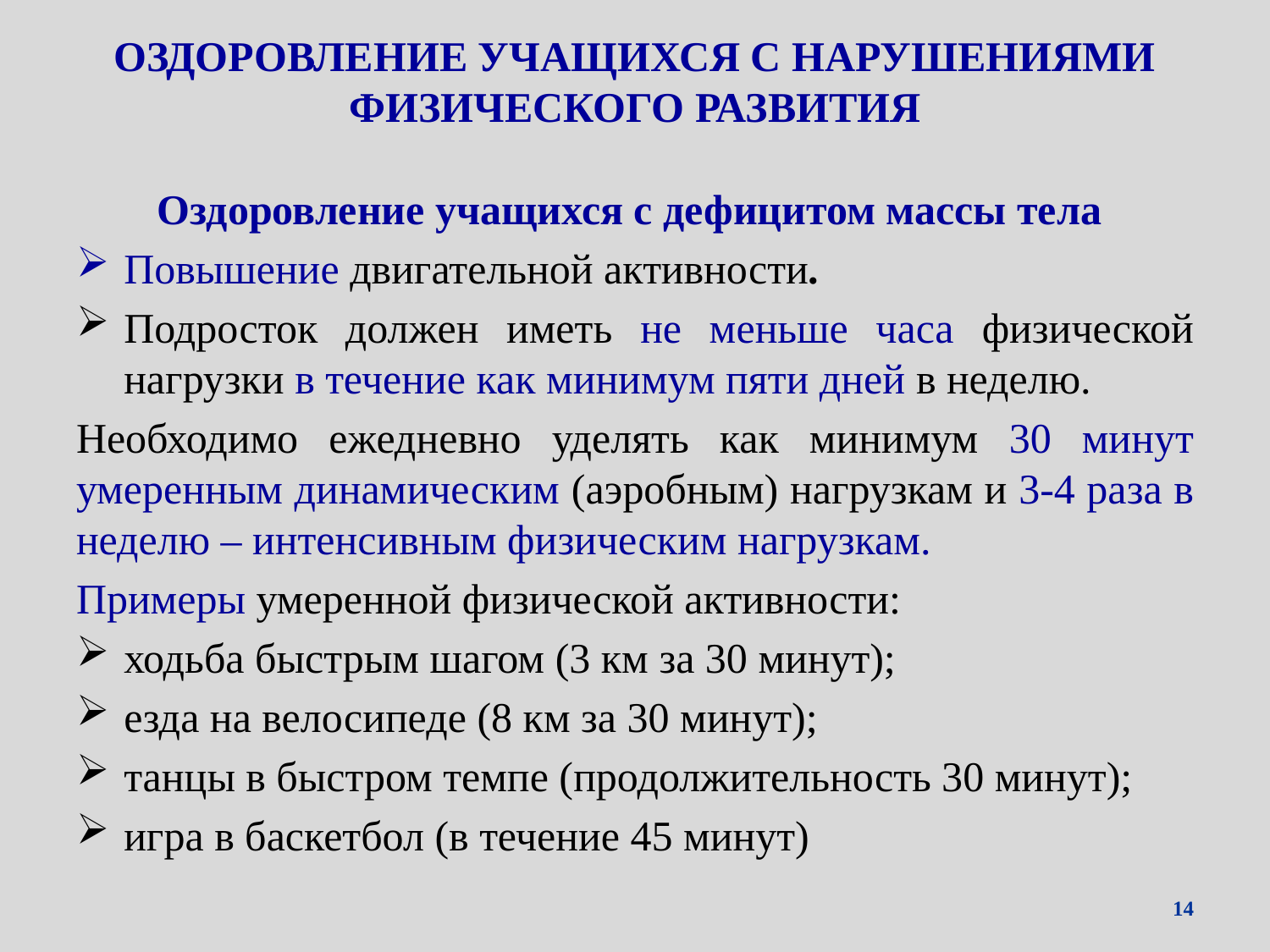

# ОЗДОРОВЛЕНИЕ УЧАЩИХСЯ С НАРУШЕНИЯМИ ФИЗИЧЕСКОГО РАЗВИТИЯ
Оздоровление учащихся с дефицитом массы тела
Повышение двигательной активности.
Подросток должен иметь не меньше часа физической нагрузки в течение как минимум пяти дней в неделю.
Необходимо ежедневно уделять как минимум 30 минут умеренным динамическим (аэробным) нагрузкам и 3-4 раза в неделю – интенсивным физическим нагрузкам.
Примеры умеренной физической активности:
ходьба быстрым шагом (3 км за 30 минут);
езда на велосипеде (8 км за 30 минут);
танцы в быстром темпе (продолжительность 30 минут);
игра в баскетбол (в течение 45 минут)
14